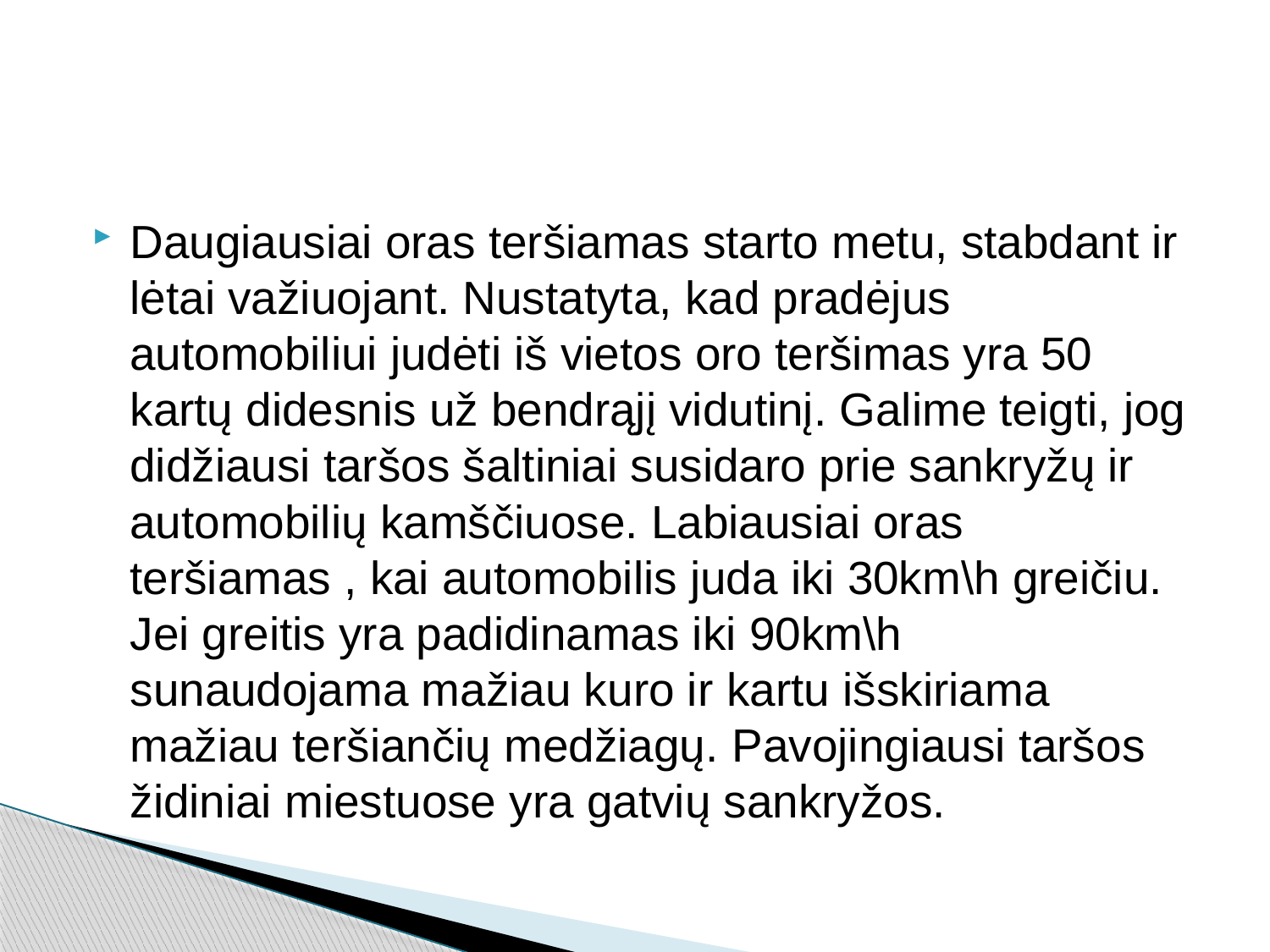

#
Daugiausiai oras teršiamas starto metu, stabdant ir lėtai važiuojant. Nustatyta, kad pradėjus automobiliui judėti iš vietos oro teršimas yra 50 kartų didesnis už bendrąjį vidutinį. Galime teigti, jog didžiausi taršos šaltiniai susidaro prie sankryžų ir automobilių kamščiuose. Labiausiai oras teršiamas , kai automobilis juda iki 30km\h greičiu. Jei greitis yra padidinamas iki 90km\h  sunaudojama mažiau kuro ir kartu išskiriama mažiau teršiančių medžiagų. Pavojingiausi taršos židiniai miestuose yra gatvių sankryžos.